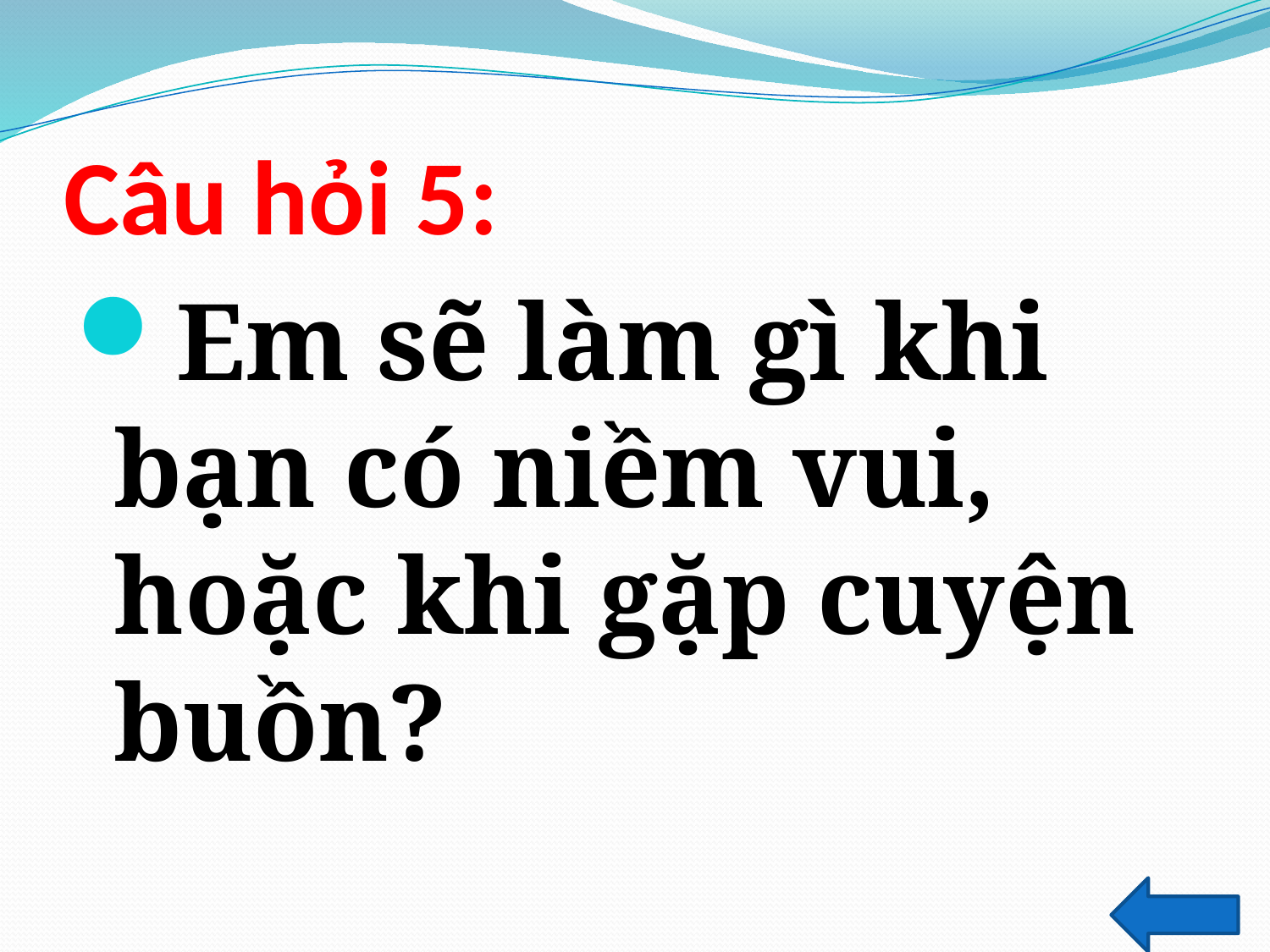

# Câu hỏi 5:
Em sẽ làm gì khi bạn có niềm vui, hoặc khi gặp cuyện buồn?